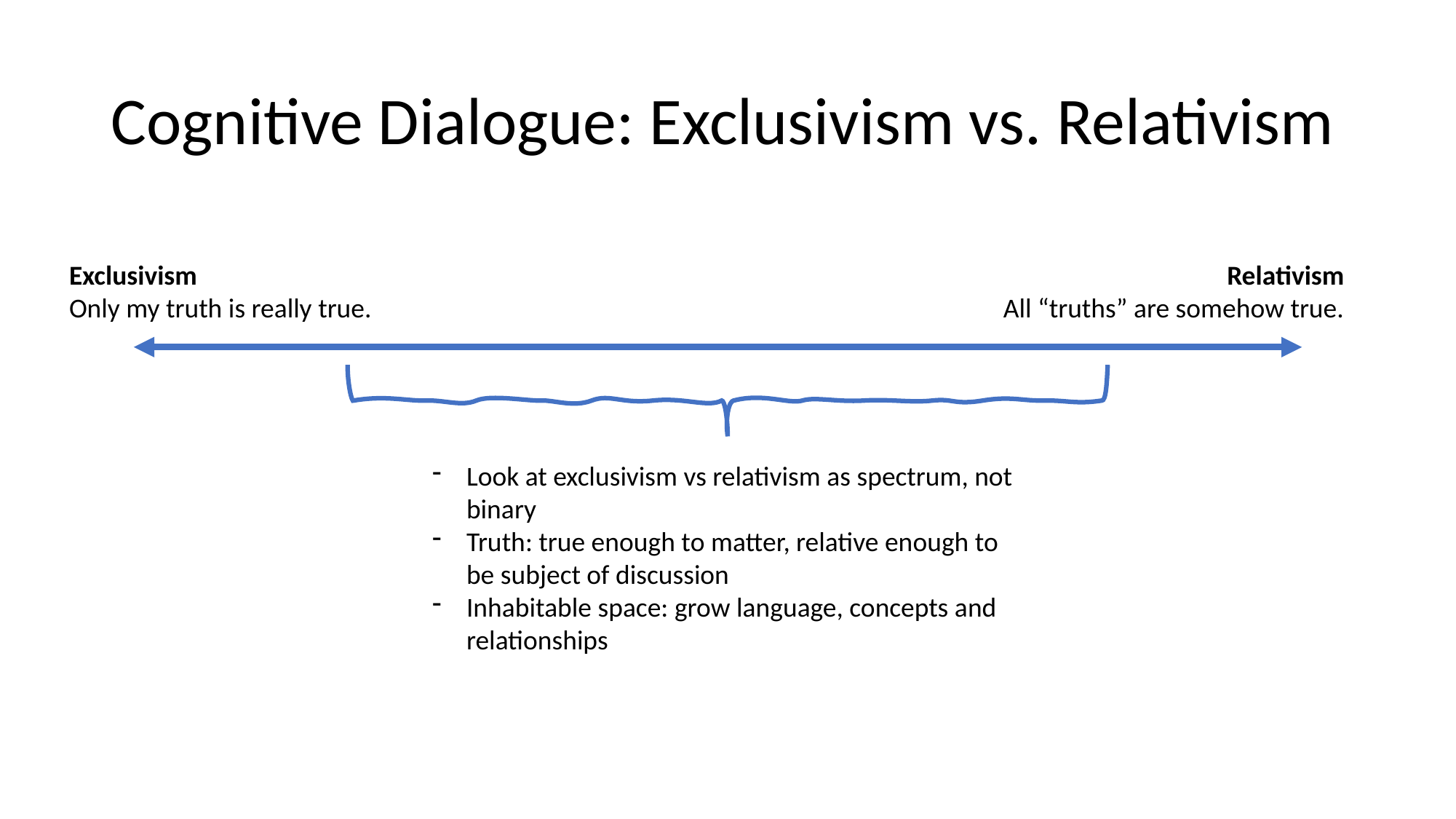

# Cognitive Dialogue: Exclusivism vs. Relativism
Relativism
All “truths” are somehow true.
Exclusivism
Only my truth is really true.
Look at exclusivism vs relativism as spectrum, not binary
Truth: true enough to matter, relative enough to be subject of discussion
Inhabitable space: grow language, concepts and relationships